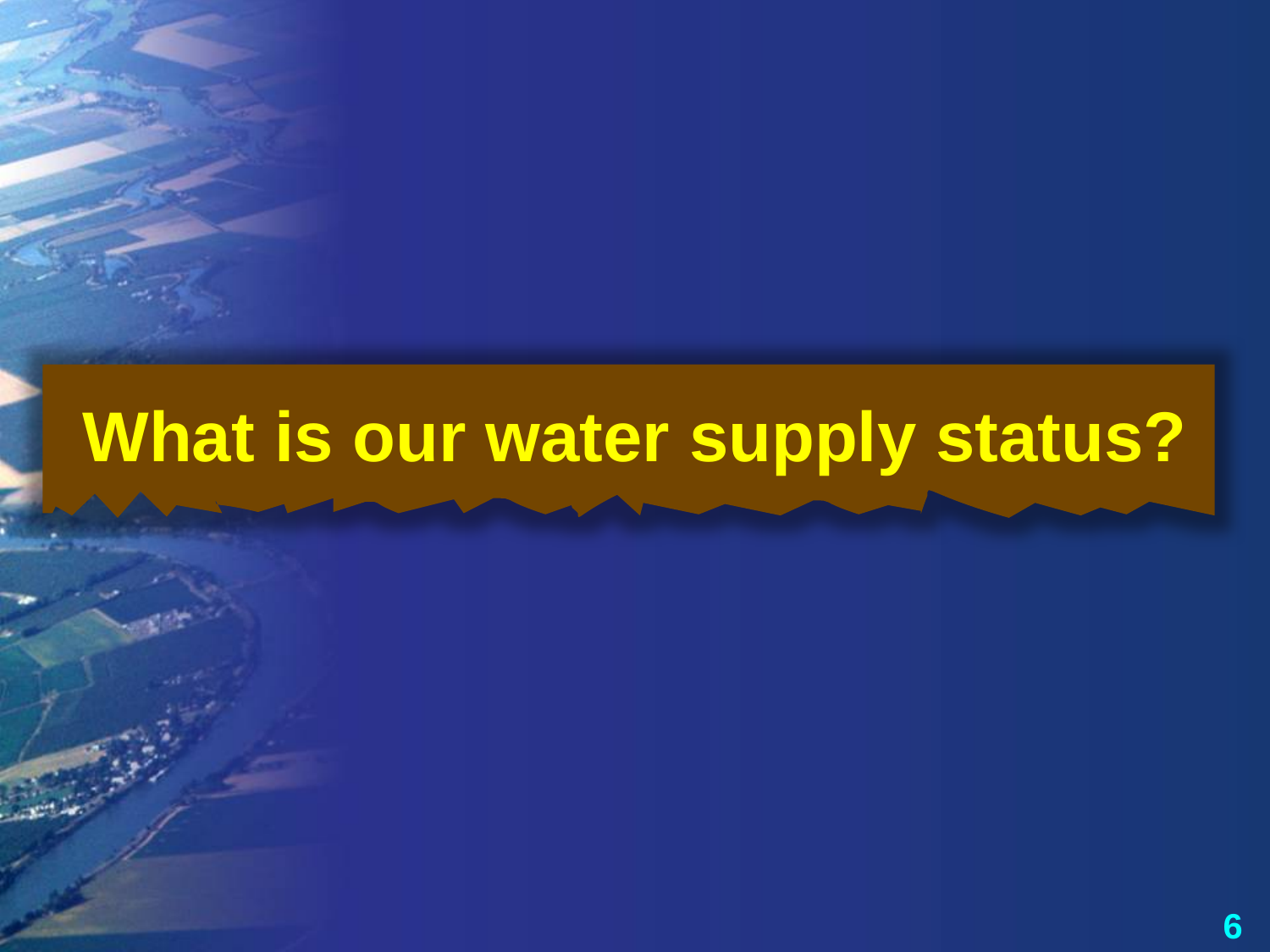

# What is our water supply status?
6